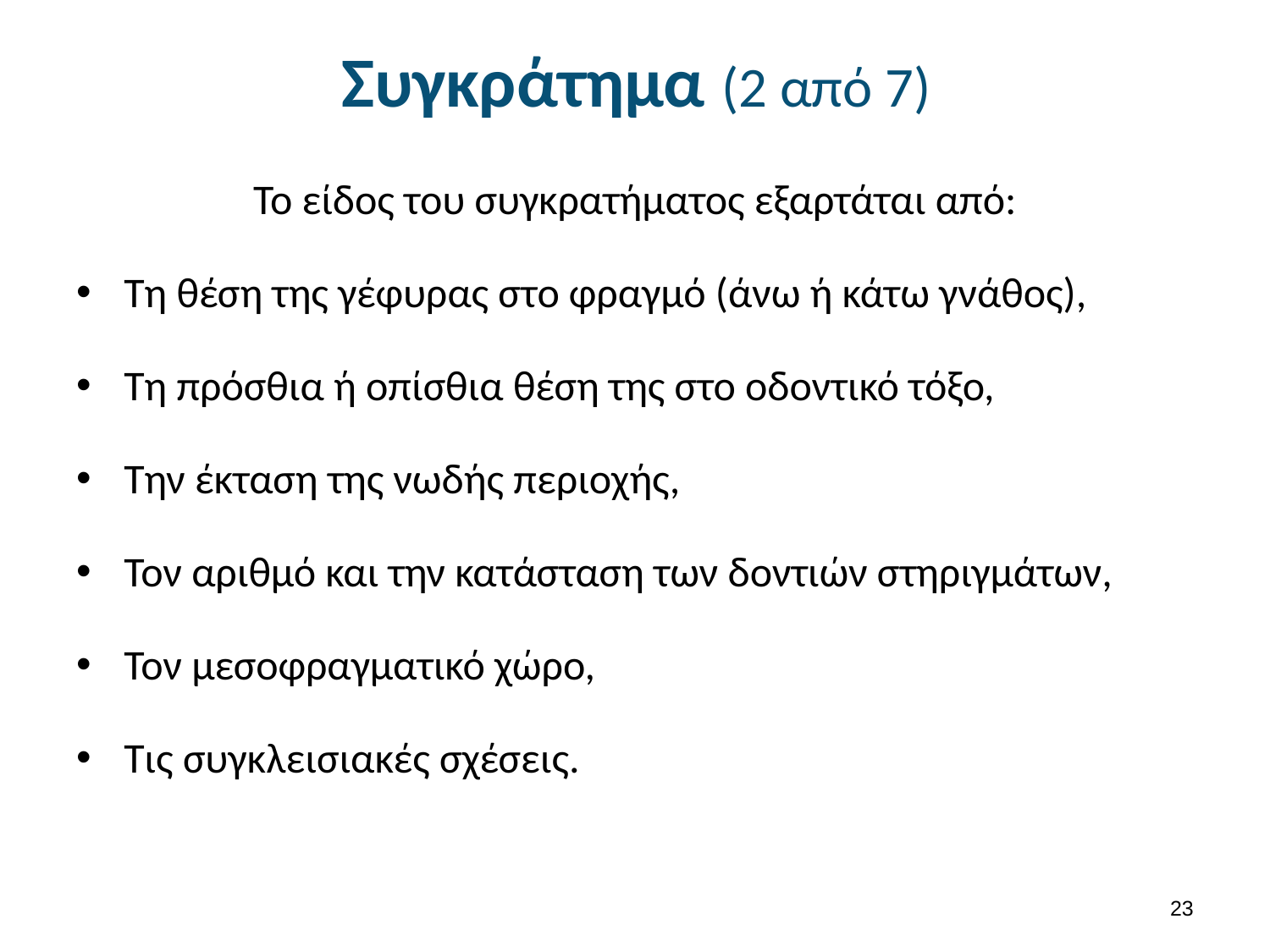

# Συγκράτημα (2 από 7)
Το είδος του συγκρατήματος εξαρτάται από:
Τη θέση της γέφυρας στο φραγμό (άνω ή κάτω γνάθος),
Τη πρόσθια ή οπίσθια θέση της στο οδοντικό τόξο,
Την έκταση της νωδής περιοχής,
Τον αριθμό και την κατάσταση των δοντιών στηριγμάτων,
Τον μεσοφραγματικό χώρο,
Τις συγκλεισιακές σχέσεις.

23